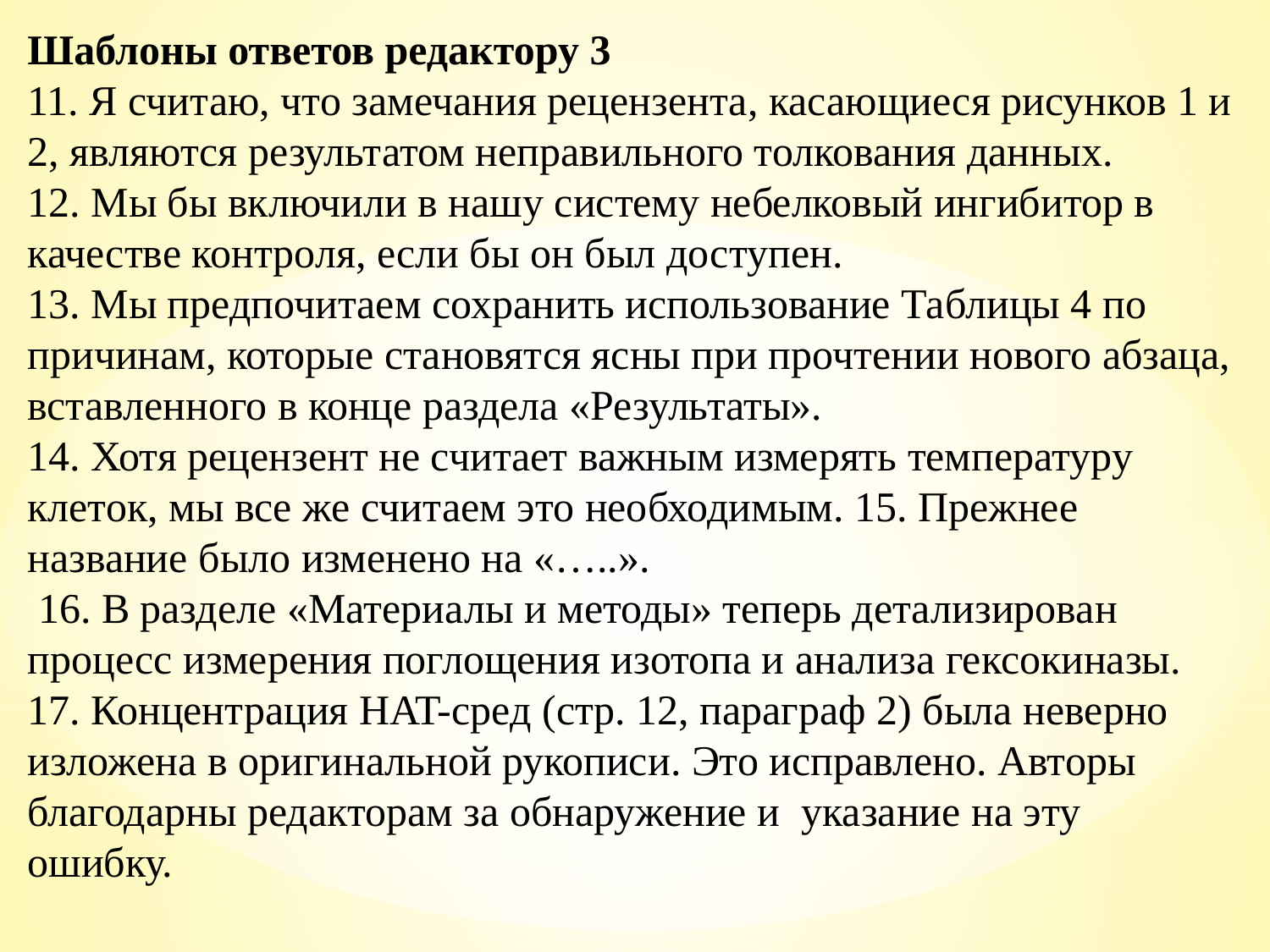

Шаблоны ответов редактору 3
11. Я считаю, что замечания рецензента, касающиеся рисунков 1 и 2, являются результатом неправильного толкования данных.
12. Мы бы включили в нашу систему небелковый ингибитор в качестве контроля, если бы он был доступен.
13. Мы предпочитаем сохранить использование Таблицы 4 по причинам, которые становятся ясны при прочтении нового абзаца, вставленного в конце раздела «Результаты».
14. Хотя рецензент не считает важным измерять температуру клеток, мы все же считаем это необходимым. 15. Прежнее название было изменено на «…..».
 16. В разделе «Материалы и методы» теперь детализирован процесс измерения поглощения изотопа и анализа гексокиназы.
17. Концентрация HAT-сред (стр. 12, параграф 2) была неверно изложена в оригинальной рукописи. Это исправлено. Авторы благодарны редакторам за обнаружение и  указание на эту ошибку.